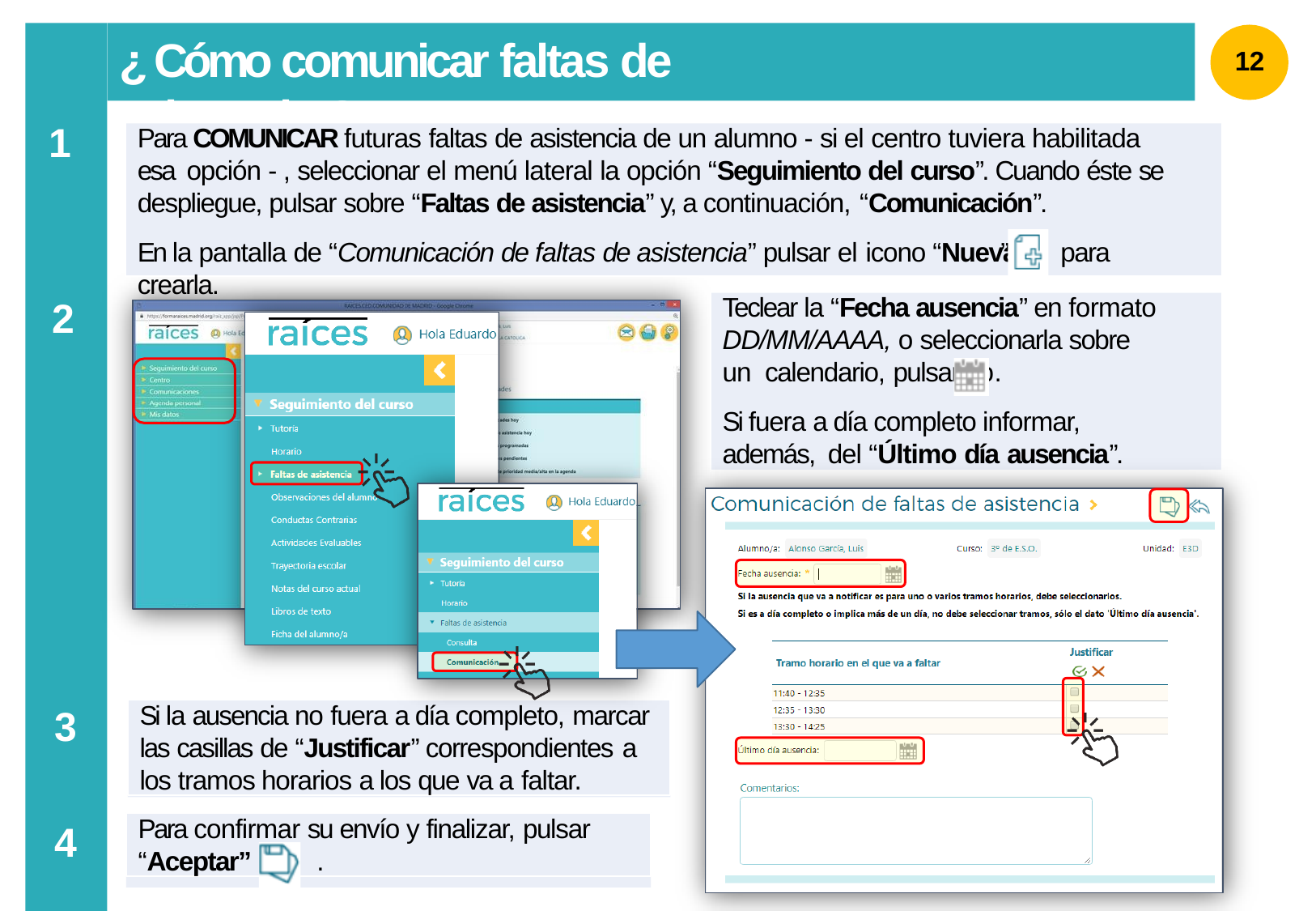

# ¿ Cómo comunicar faltas de asistencia ?
12
1
Para COMUNICAR futuras faltas de asistencia de un alumno - si el centro tuviera habilitada esa  opción - , seleccionar el menú lateral la opción “Seguimiento del curso”. Cuando éste se  despliegue, pulsar sobre “Faltas de asistencia” y, a continuación, “Comunicación”.
En la pantalla de “Comunicación de faltas de asistencia” pulsar el icono “Nueva	para crearla.

”

Teclear la “Fecha ausencia” en formato  DD/MM/AAAA, o seleccionarla sobre un  calendario, pulsando	.
Si fuera a día completo informar, además,  del “Último día ausencia”.

2

3
Si la ausencia no fuera a día completo, marcar
las casillas de “Justificar” correspondientes a
los tramos horarios a los que va a faltar.

Para confirmar su envío y finalizar, pulsar
“Aceptar”	.
4